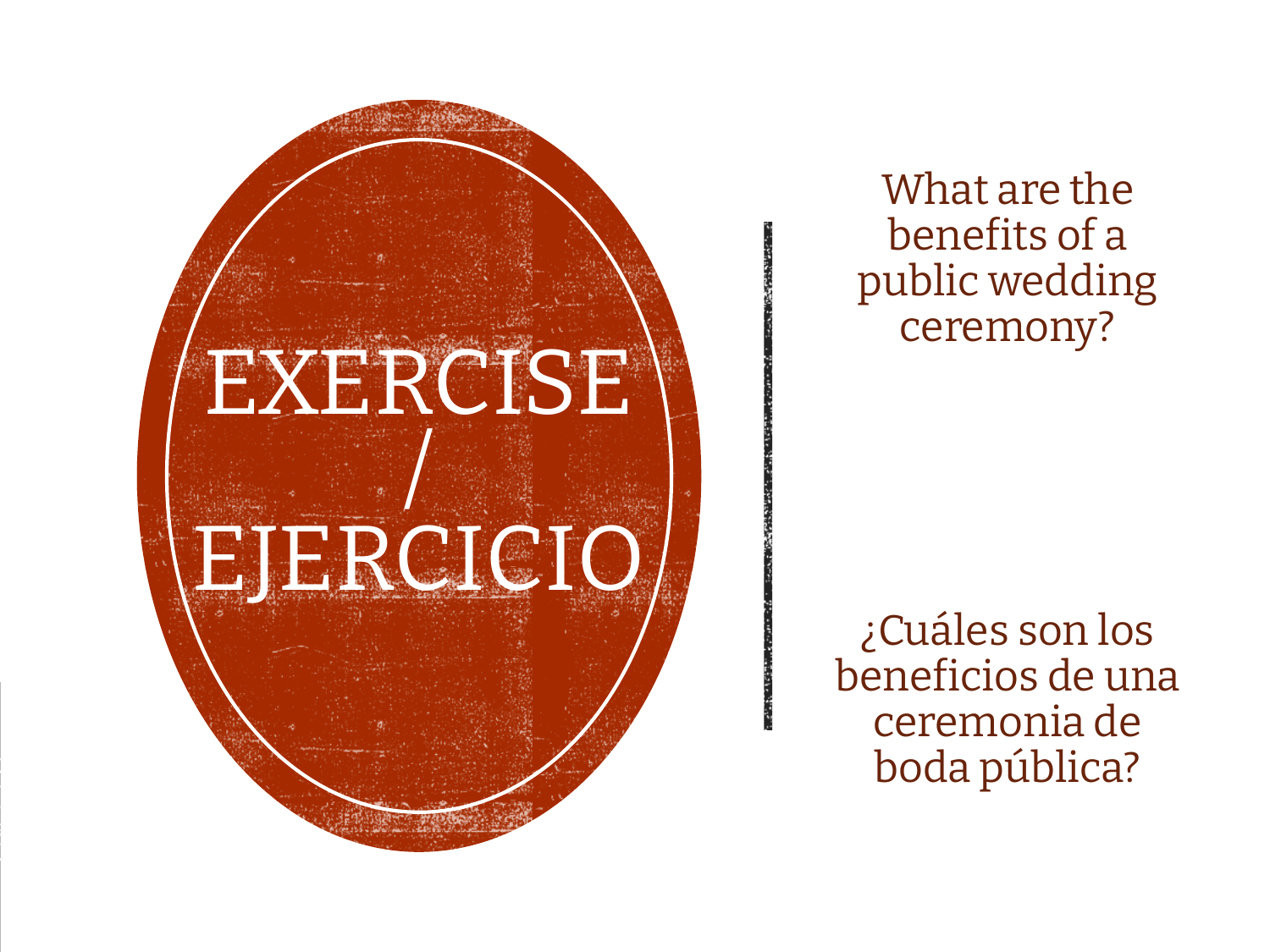

What are the benefits of a public wedding ceremony?
# Exercise / EJERCICIO

¿Cuáles son los beneficios de una ceremonia de boda pública?